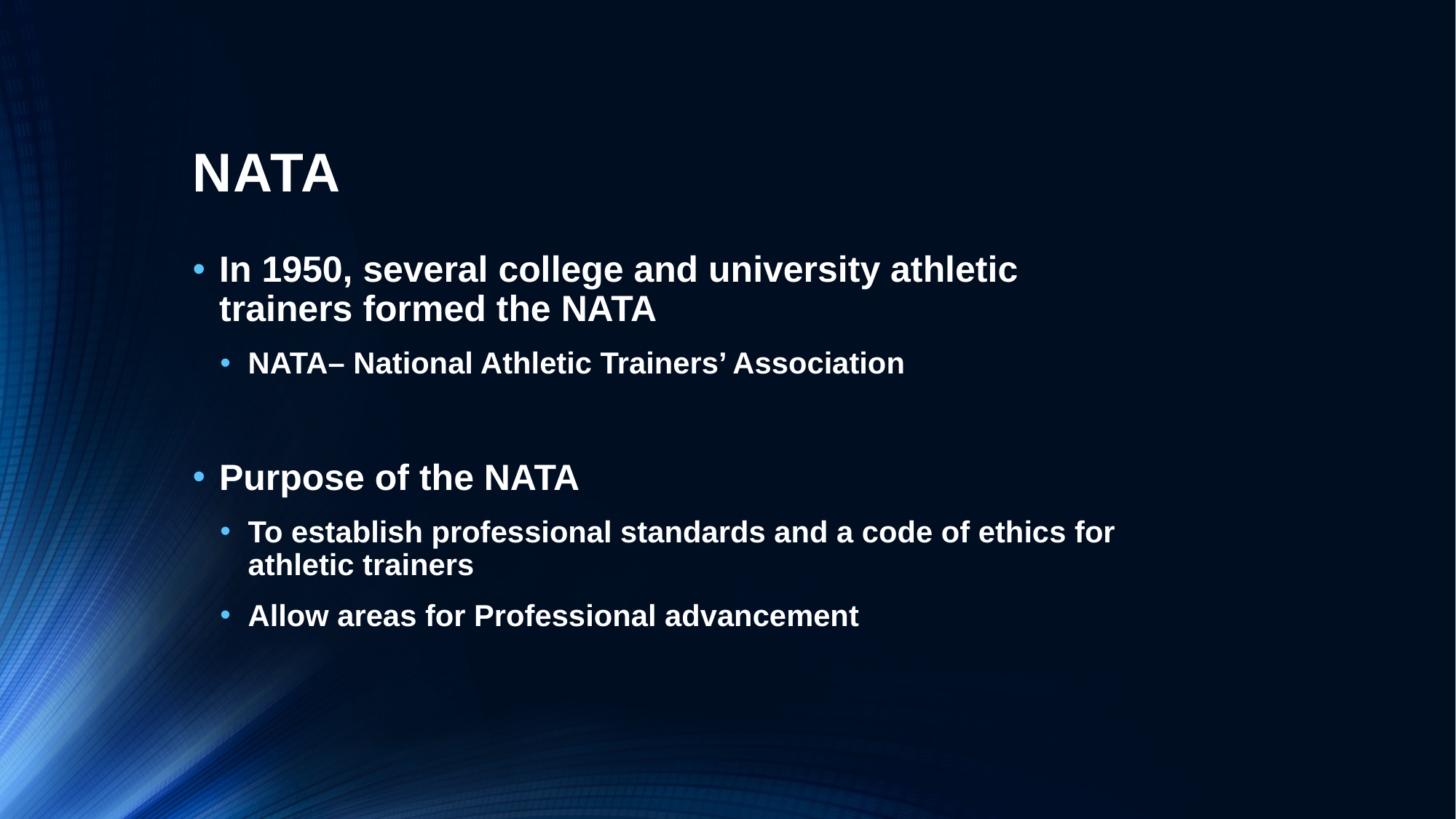

# NATA
In 1950, several college and university athletic trainers formed the NATA
NATA– National Athletic Trainers’ Association

Purpose of the NATA
To establish professional standards and a code of ethics for athletic trainers
Allow areas for Professional advancement